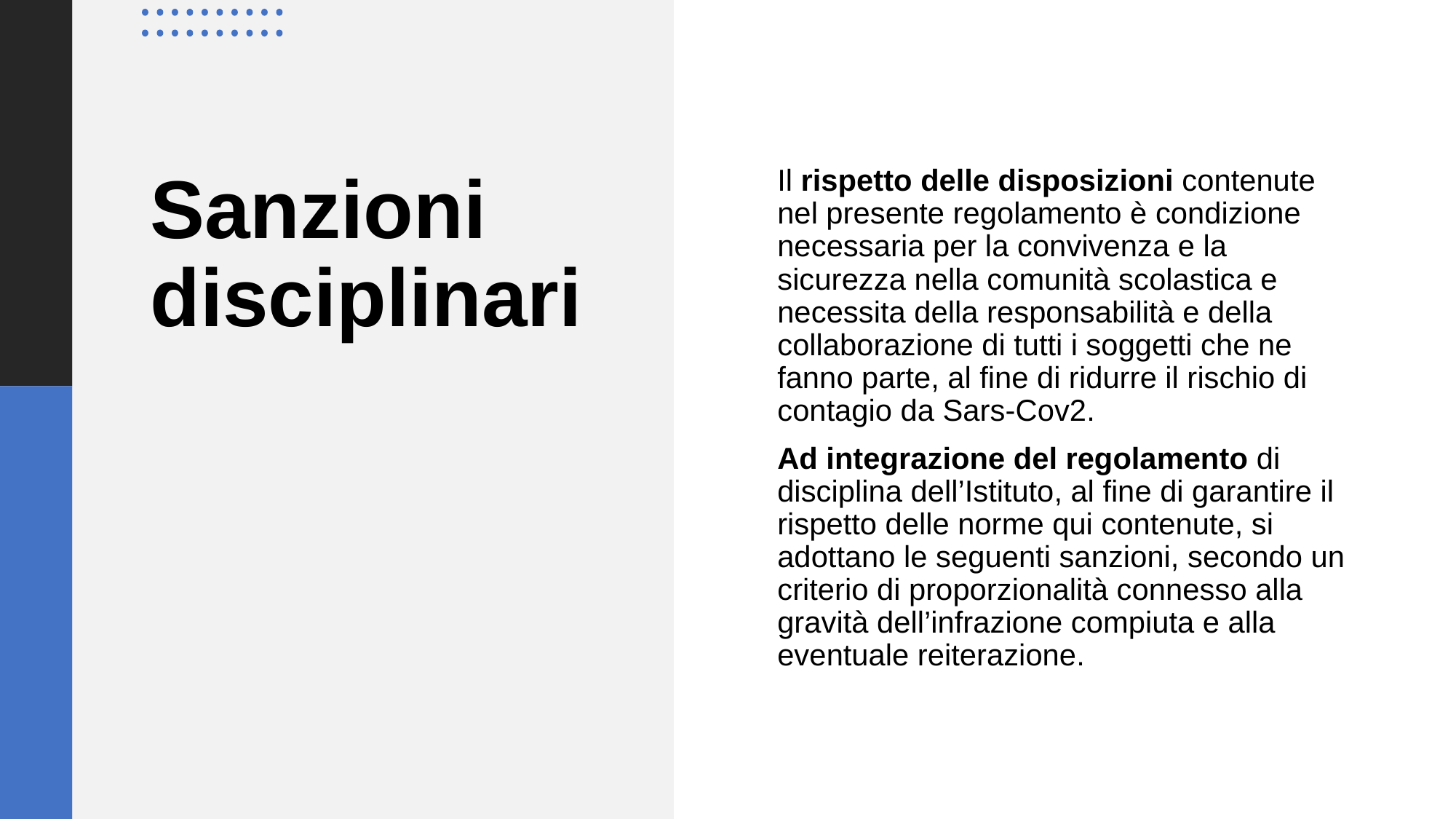

Il rispetto delle disposizioni contenute nel presente regolamento è condizione necessaria per la convivenza e la sicurezza nella comunità scolastica e necessita della responsabilità e della collaborazione di tutti i soggetti che ne fanno parte, al fine di ridurre il rischio di contagio da Sars-Cov2.
Ad integrazione del regolamento di disciplina dell’Istituto, al fine di garantire il rispetto delle norme qui contenute, si adottano le seguenti sanzioni, secondo un criterio di proporzionalità connesso alla gravità dell’infrazione compiuta e alla eventuale reiterazione.
# Sanzioni disciplinari